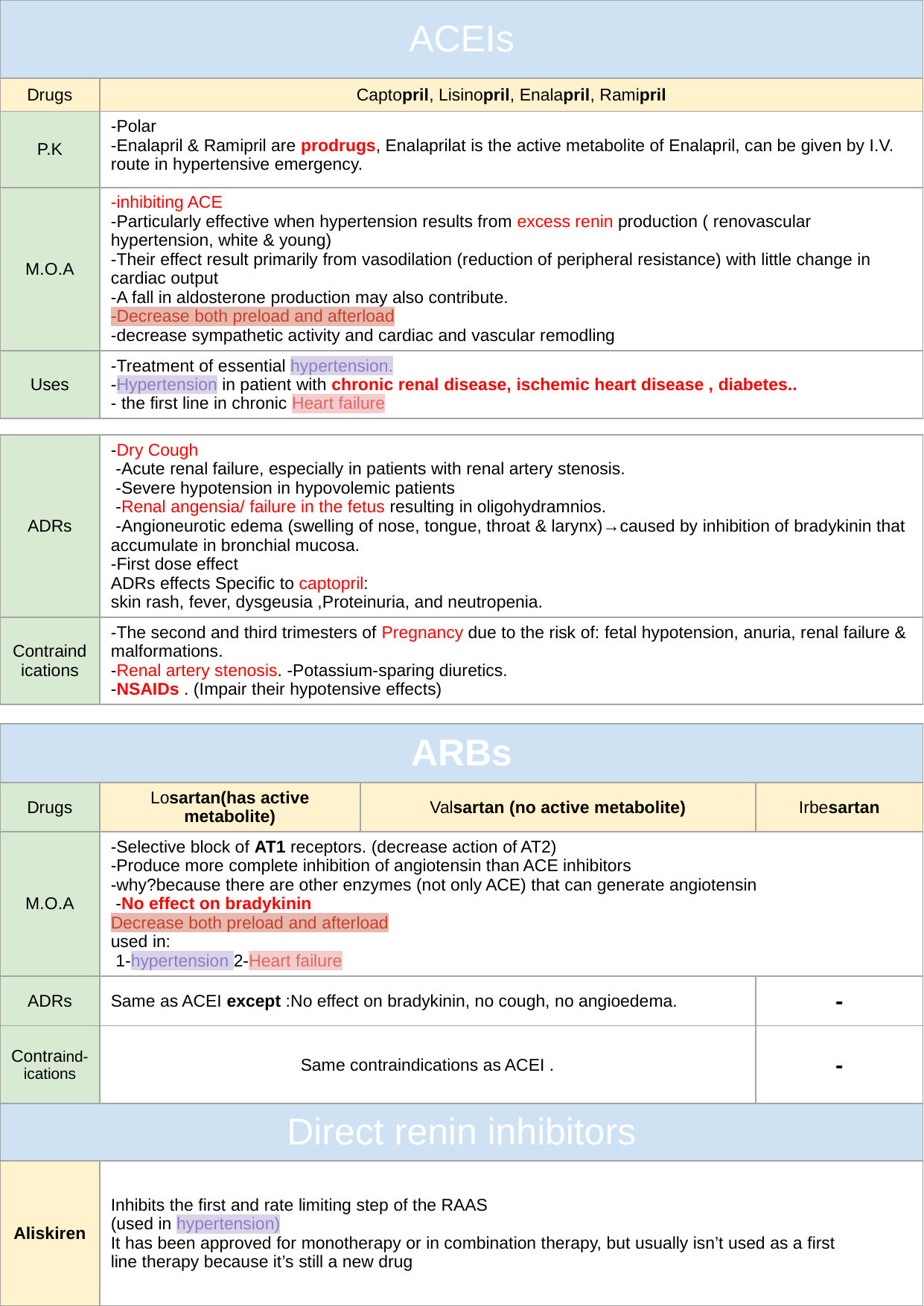

| ACEIs |  |
| --- | --- |
| Drugs | Captopril, Lisinopril, Enalapril, Ramipril |
| P.K | -Polar -Enalapril & Ramipril are prodrugs, Enalaprilat is the active metabolite of Enalapril, can be given by I.V. route in hypertensive emergency. |
| M.O.A | -inhibiting ACE -Particularly effective when hypertension results from excess renin production ( renovascular hypertension, white & young) -Their effect result primarily from vasodilation (reduction of peripheral resistance) with little change in cardiac output -A fall in aldosterone production may also contribute. -Decrease both preload and afterload -decrease sympathetic activity and cardiac and vascular remodling |
| --- | --- |
| Uses | -Treatment of essential hypertension. -Hypertension in patient with chronic renal disease, ischemic heart disease , diabetes.. - the first line in chronic Heart failure |
| ADRs | -Dry Cough -Acute renal failure, especially in patients with renal artery stenosis. -Severe hypotension in hypovolemic patients -Renal angensia/ failure in the fetus resulting in oligohydramnios. -Angioneurotic edema (swelling of nose, tongue, throat & larynx)→caused by inhibition of bradykinin that accumulate in bronchial mucosa. -First dose effect ADRs effects Specific to captopril: skin rash, fever, dysgeusia ,Proteinuria, and neutropenia. |
| --- | --- |
| Contraindications | -The second and third trimesters of Pregnancy due to the risk of: fetal hypotension, anuria, renal failure & malformations. -Renal artery stenosis. -Potassium-sparing diuretics. -NSAIDs . (Impair their hypotensive effects) |
| ARBs |  |  |  |
| --- | --- | --- | --- |
| Drugs | Losartan(has active metabolite) | Valsartan (no active metabolite) | Irbesartan |
| M.O.A | -Selective block of AT1 receptors. (decrease action of AT2) -Produce more complete inhibition of angiotensin than ACE inhibitors -why?because there are other enzymes (not only ACE) that can generate angiotensin -No effect on bradykinin Decrease both preload and afterload used in: 1-hypertension 2-Heart failure |  |  |
| ADRs | Same as ACEI except :No effect on bradykinin, no cough, no angioedema. |  | - |
| Contraind- ications | Same contraindications as ACEI . |  | - |
| Direct renin inhibitors |  |
| --- | --- |
| Aliskiren | Inhibits the first and rate limiting step of the RAAS (used in hypertension) It has been approved for monotherapy or in combination therapy, but usually isn’t used as a first line therapy because it’s still a new drug |
|  |  |